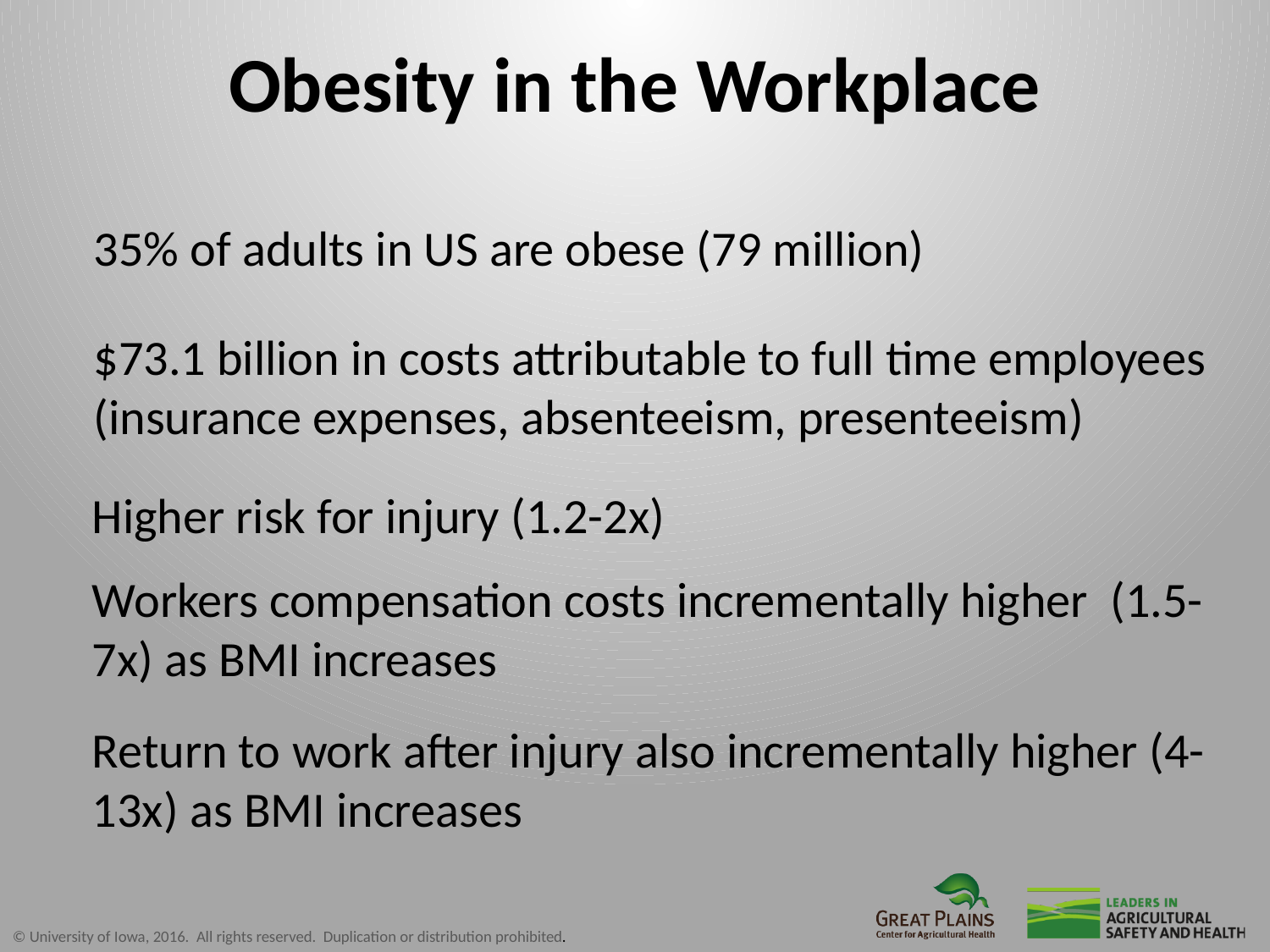

# Obesity in the Workplace
35% of adults in US are obese (79 million)
$73.1 billion in costs attributable to full time employees (insurance expenses, absenteeism, presenteeism)
Higher risk for injury (1.2-2x)
Workers compensation costs incrementally higher  (1.5-7x) as BMI increases
Return to work after injury also incrementally higher (4-13x) as BMI increases